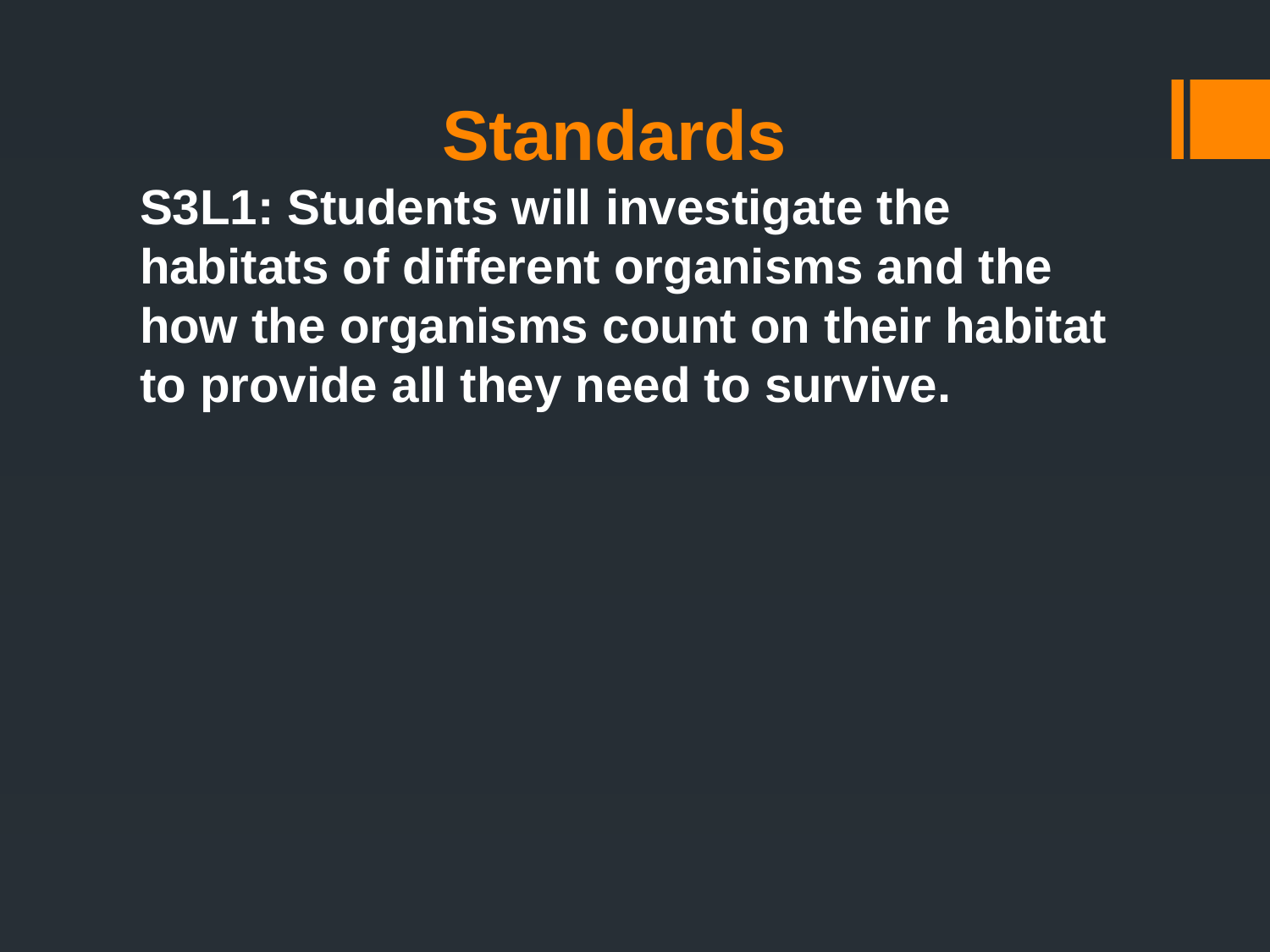

# Standards
S3L1: Students will investigate the habitats of different organisms and the how the organisms count on their habitat to provide all they need to survive.